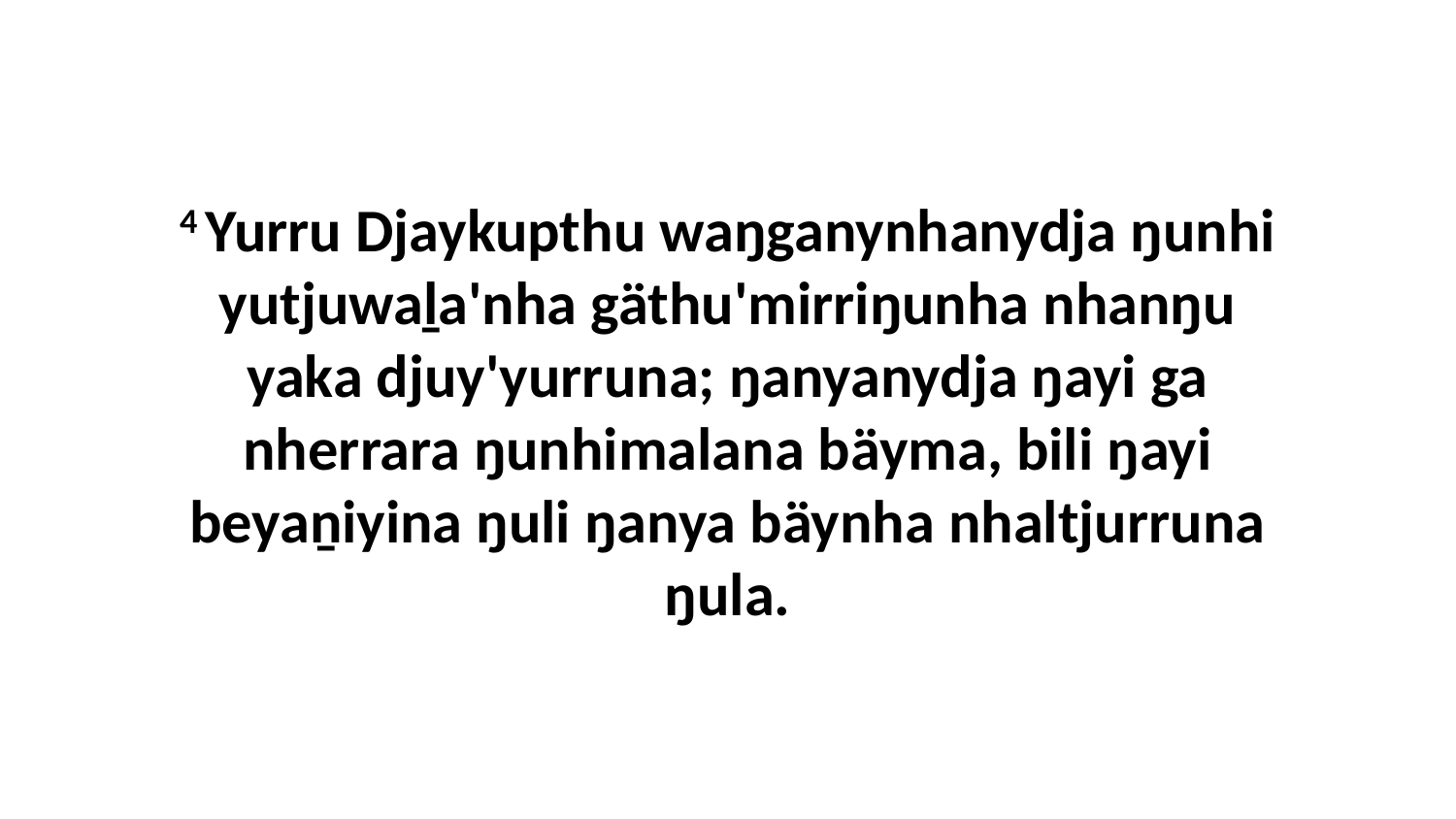

4 Yurru Djaykupthu waŋganynhanydja ŋunhi yutjuwaḻa'nha gäthu'mirriŋunha nhanŋu yaka djuy'yurruna; ŋanyanydja ŋayi ga nherrara ŋunhimalana bäyma, bili ŋayi beyaṉiyina ŋuli ŋanya bäynha nhaltjurruna ŋula.